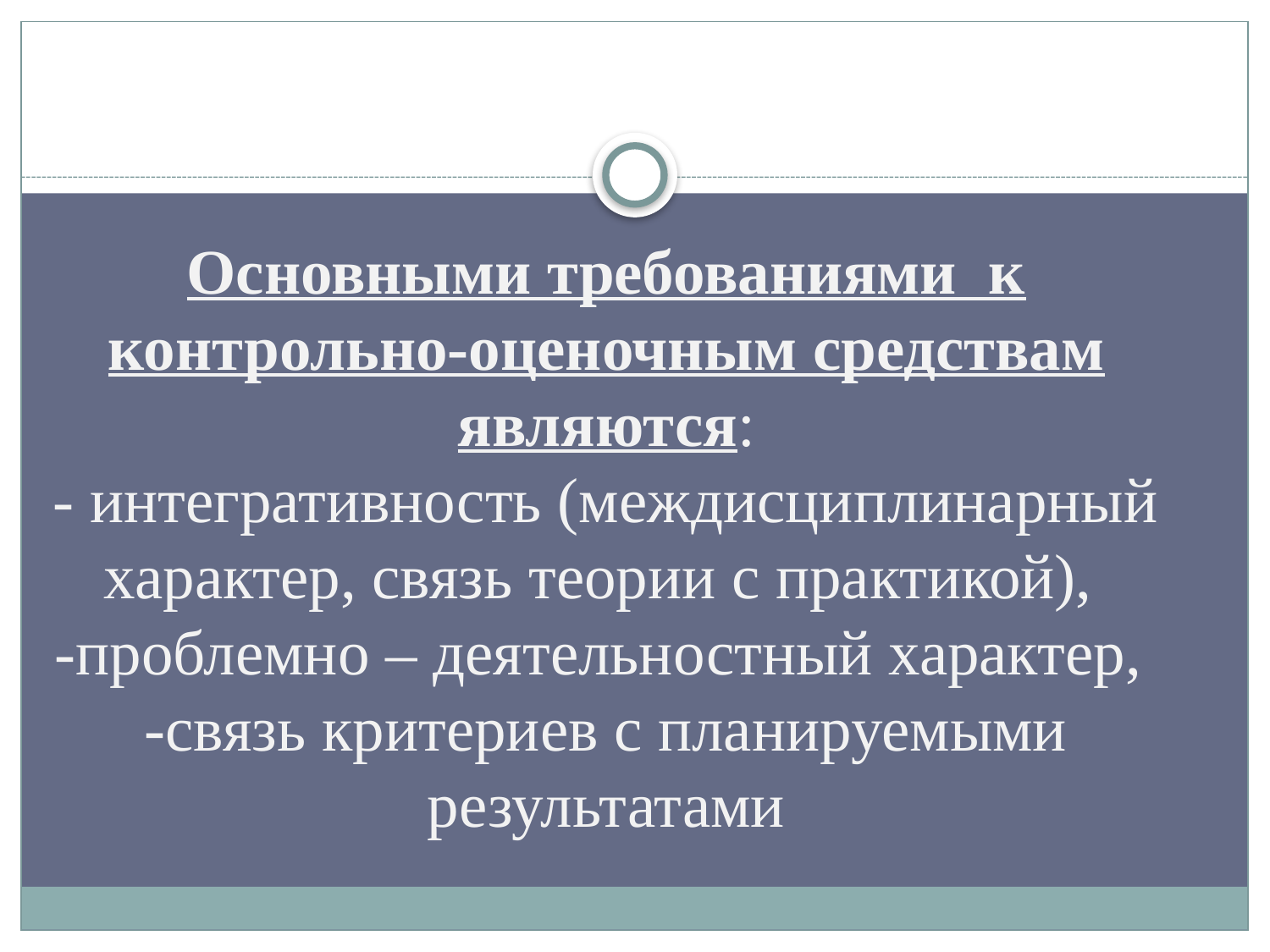

# Основными требованиями  к контрольно-оценочным средствам являются: - интегративность (междисциплинарный  характер, связь теории с практикой), -проблемно – деятельностный характер, -связь критериев с планируемыми результатами